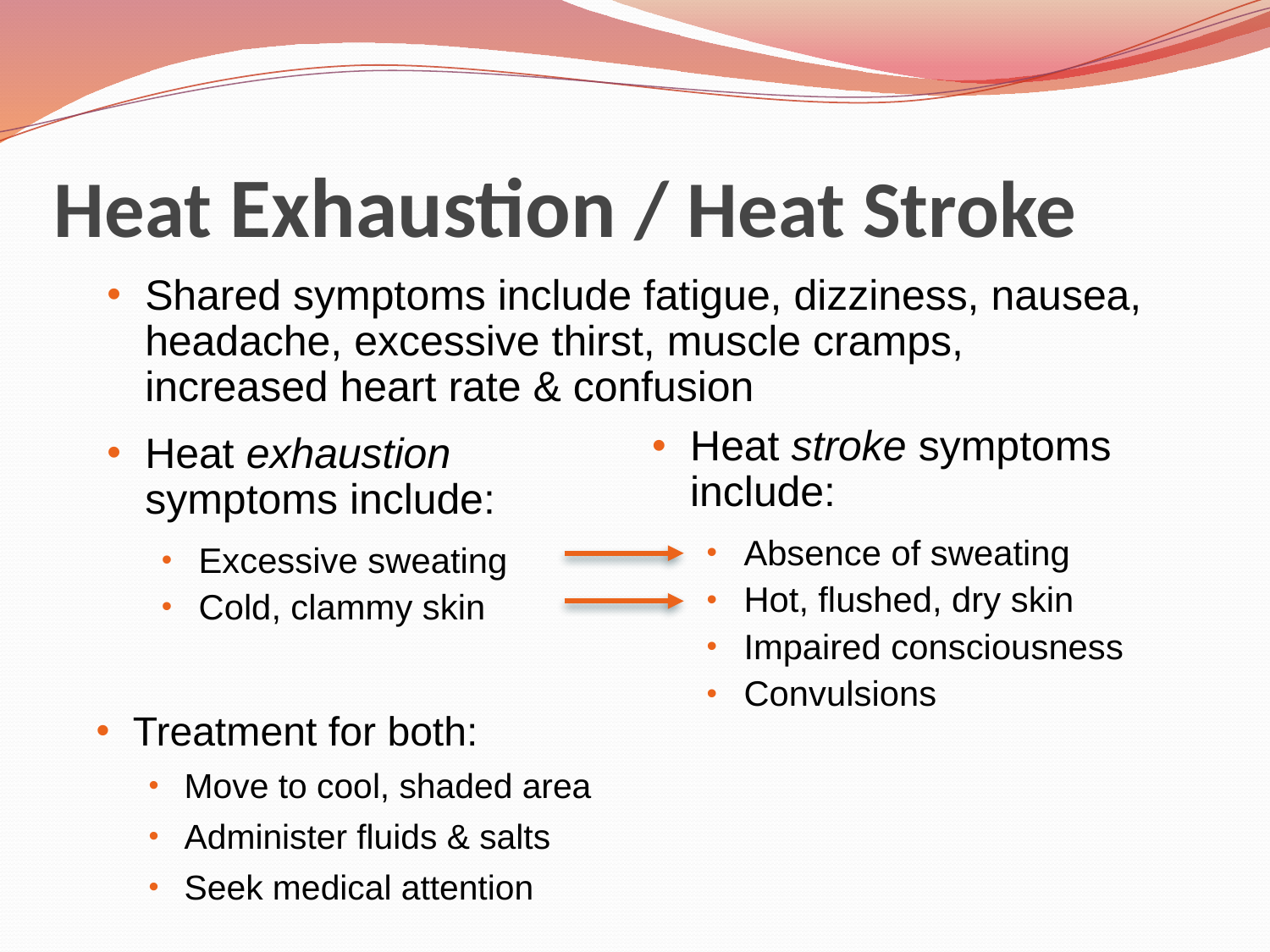

# Heat Exhaustion / Heat Stroke
Shared symptoms include fatigue, dizziness, nausea, headache, excessive thirst, muscle cramps, increased heart rate & confusion
Heat stroke symptoms include:

Absence of sweating
Hot, flushed, dry skin
Impaired consciousness
Convulsions
Heat exhaustion symptoms include:

Excessive sweating
Cold, clammy skin
Treatment for both:
Move to cool, shaded area
Administer fluids & salts
Seek medical attention